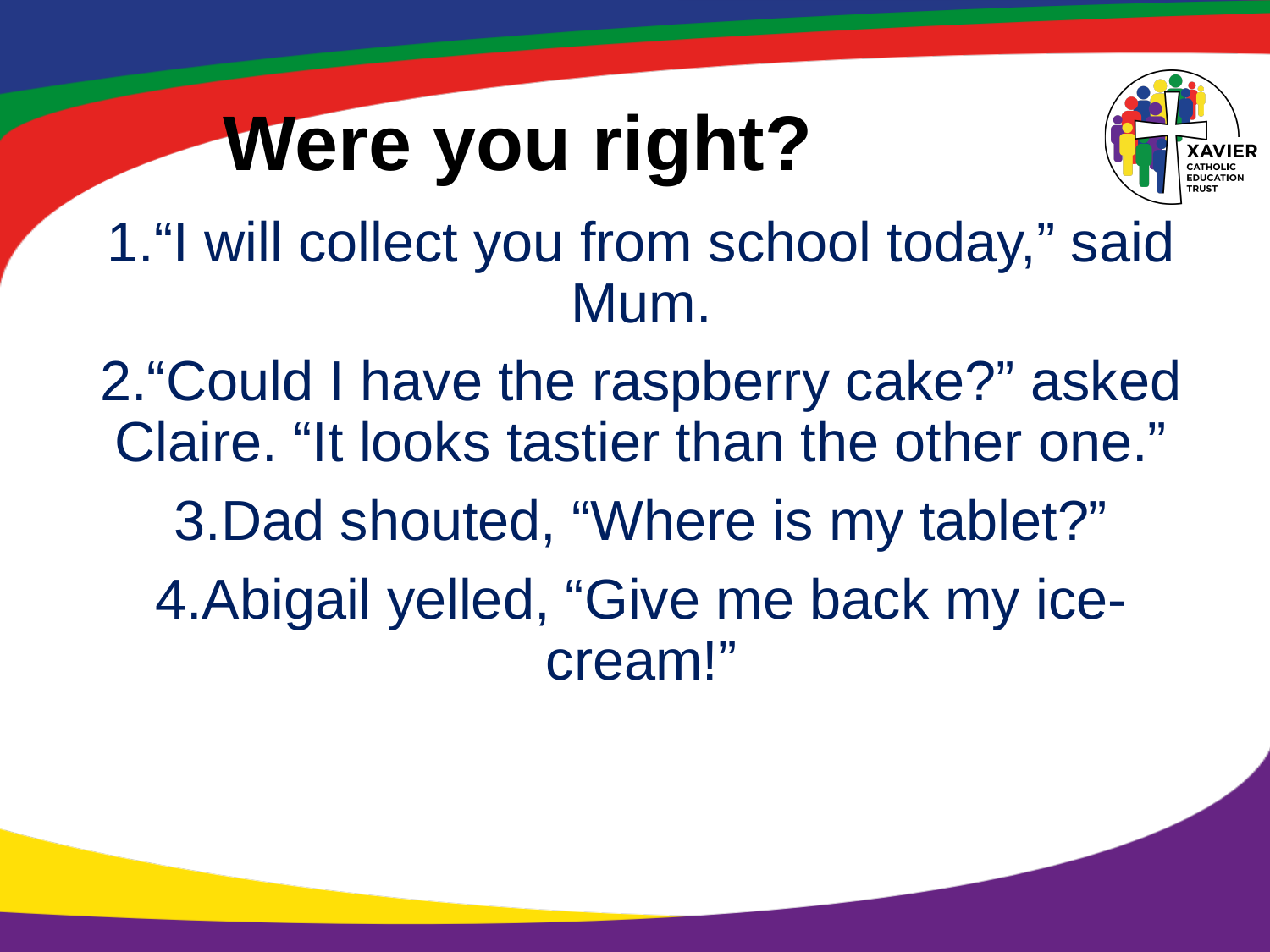

# Were you right?
“I will collect you from school today,” said Mum.
“Could I have the raspberry cake?” asked Claire. “It looks tastier than the other one.”
Dad shouted, “Where is my tablet?”
Abigail yelled, “Give me back my ice-cream!”